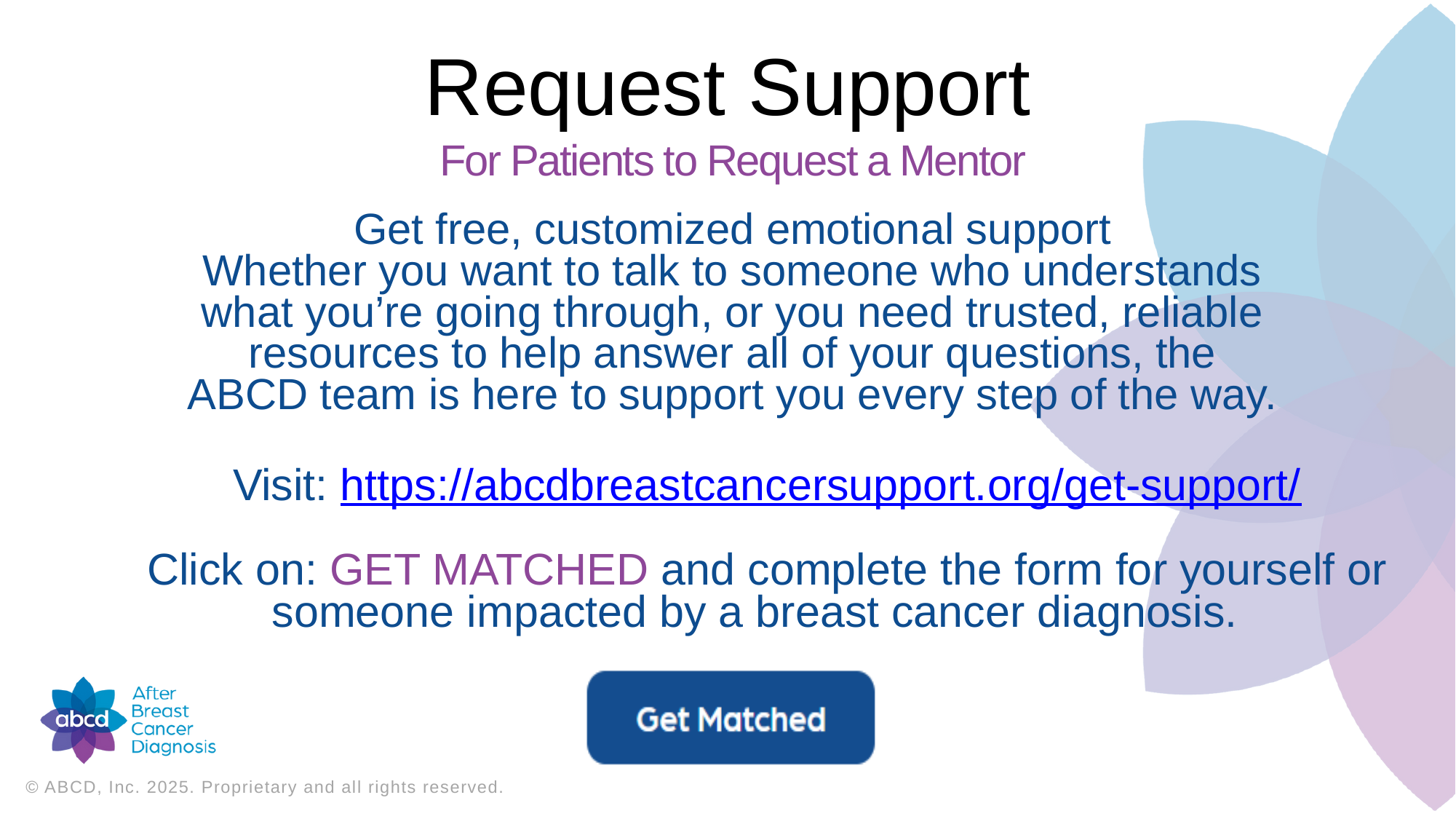

Request Support
For Patients to Request a Mentor
Get free, customized emotional support
Whether you want to talk to someone who understands what you’re going through, or you need trusted, reliable resources to help answer all of your questions, the ABCD team is here to support you every step of the way.
Visit: https://abcdbreastcancersupport.org/get-support/

Click on: GET MATCHED and complete the form for yourself or someone impacted by a breast cancer diagnosis.

© ABCD, Inc. 2025. Proprietary and all rights reserved.